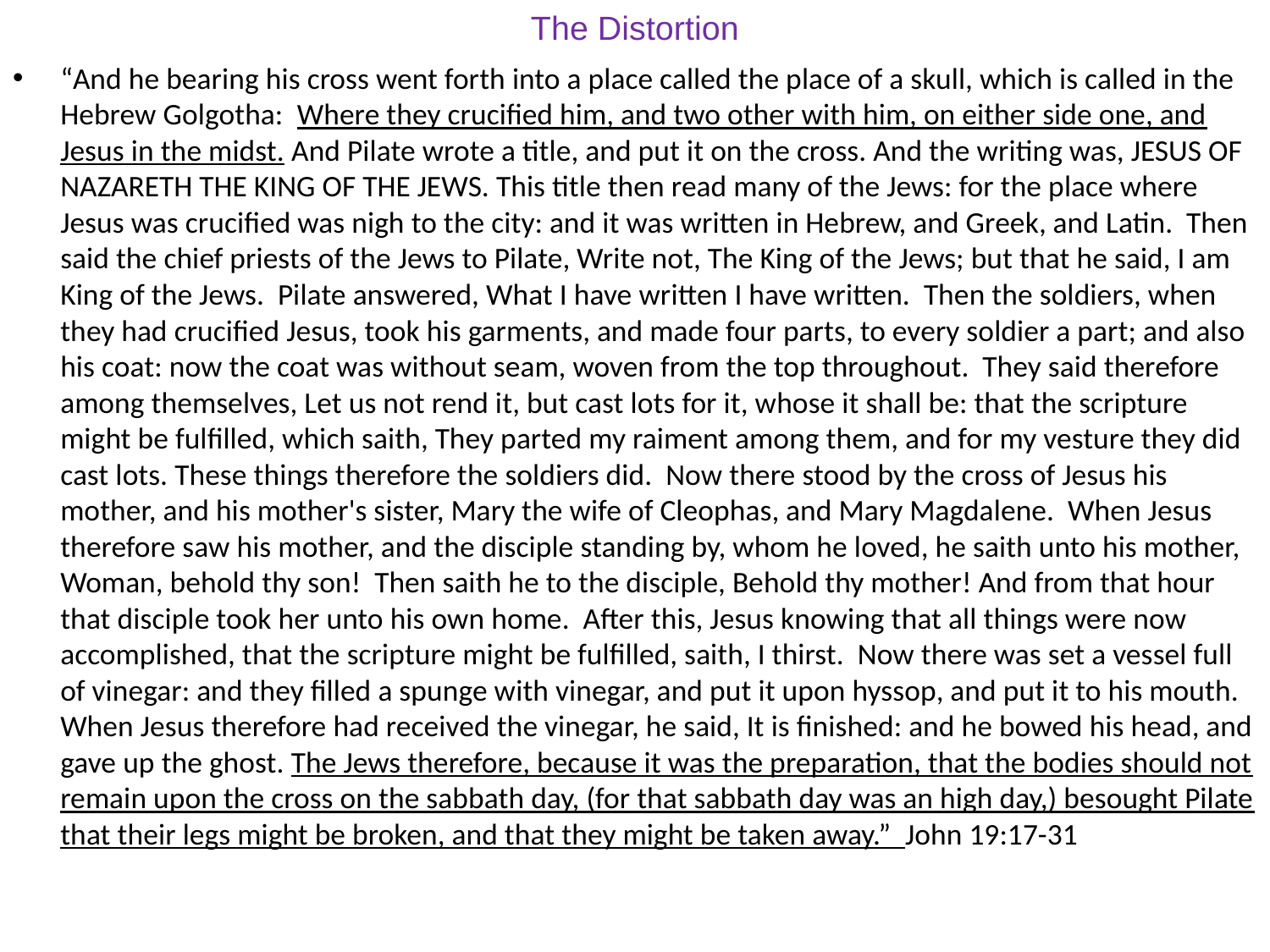

# The Distortion
“And he bearing his cross went forth into a place called the place of a skull, which is called in the Hebrew Golgotha:  Where they crucified him, and two other with him, on either side one, and Jesus in the midst. And Pilate wrote a title, and put it on the cross. And the writing was, JESUS OF NAZARETH THE KING OF THE JEWS. This title then read many of the Jews: for the place where Jesus was crucified was nigh to the city: and it was written in Hebrew, and Greek, and Latin.  Then said the chief priests of the Jews to Pilate, Write not, The King of the Jews; but that he said, I am King of the Jews.  Pilate answered, What I have written I have written.  Then the soldiers, when they had crucified Jesus, took his garments, and made four parts, to every soldier a part; and also his coat: now the coat was without seam, woven from the top throughout.  They said therefore among themselves, Let us not rend it, but cast lots for it, whose it shall be: that the scripture might be fulfilled, which saith, They parted my raiment among them, and for my vesture they did cast lots. These things therefore the soldiers did.  Now there stood by the cross of Jesus his mother, and his mother's sister, Mary the wife of Cleophas, and Mary Magdalene.  When Jesus therefore saw his mother, and the disciple standing by, whom he loved, he saith unto his mother, Woman, behold thy son!  Then saith he to the disciple, Behold thy mother! And from that hour that disciple took her unto his own home.  After this, Jesus knowing that all things were now accomplished, that the scripture might be fulfilled, saith, I thirst.  Now there was set a vessel full of vinegar: and they filled a spunge with vinegar, and put it upon hyssop, and put it to his mouth.  When Jesus therefore had received the vinegar, he said, It is finished: and he bowed his head, and gave up the ghost. The Jews therefore, because it was the preparation, that the bodies should not remain upon the cross on the sabbath day, (for that sabbath day was an high day,) besought Pilate that their legs might be broken, and that they might be taken away.”  John 19:17-31